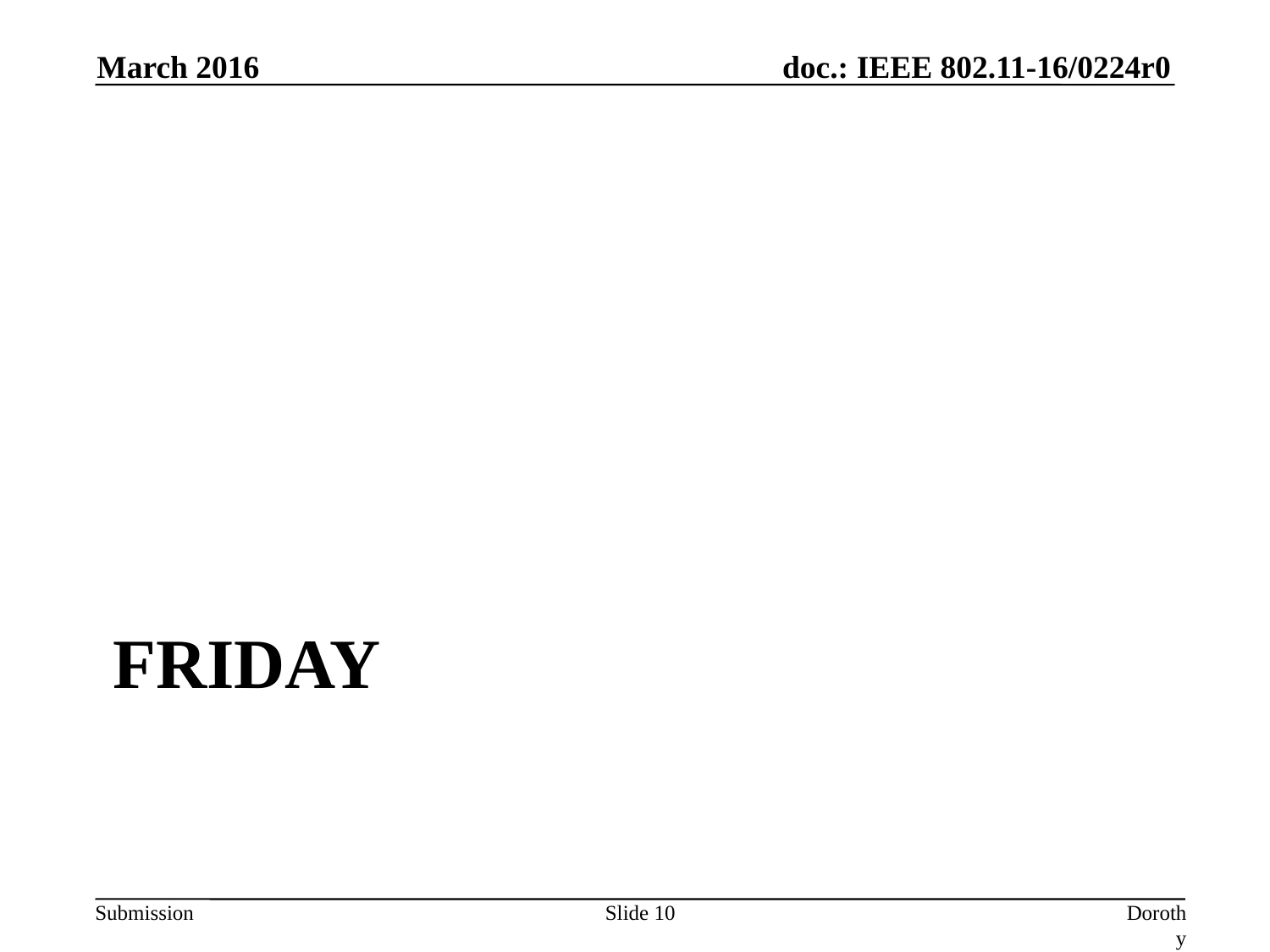

March 2016

# Friday
Slide 10
Dorothy Stanley (HPE)